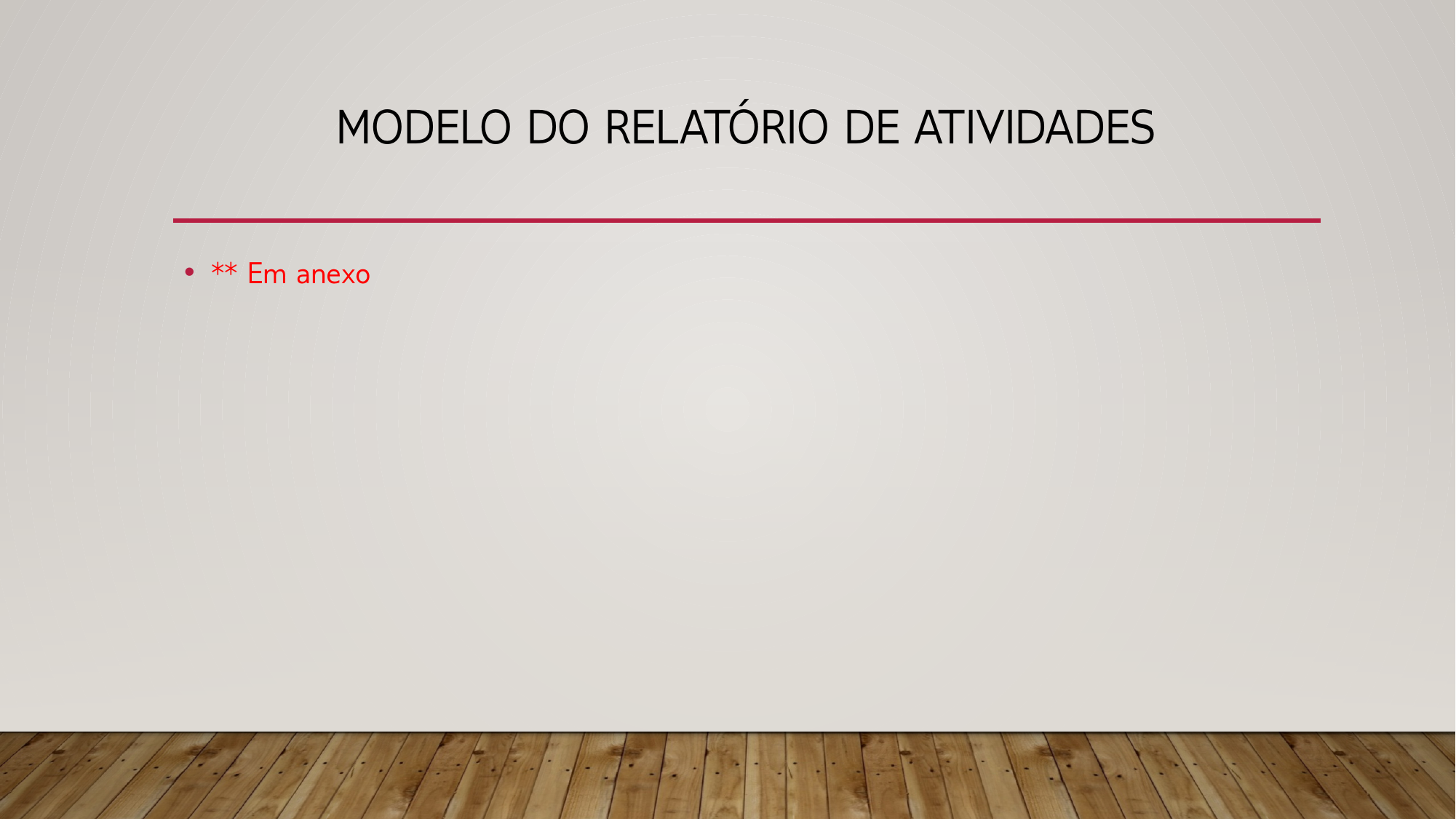

# MODELO DO RELATÓRIO DE ATIVIDADES
** Em anexo